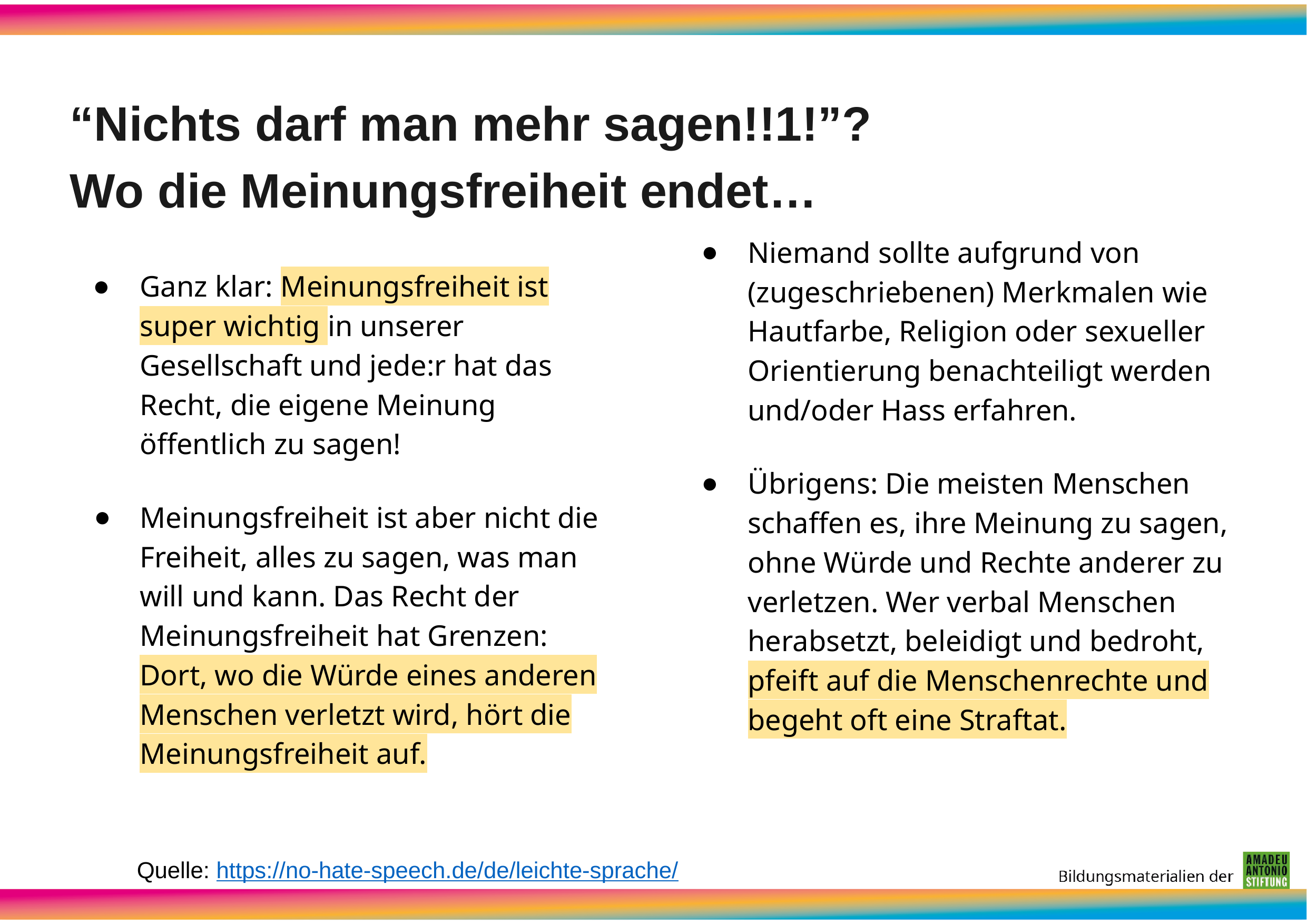

# “Nichts darf man mehr sagen!!1!”? Wo die Meinungsfreiheit endet…
Niemand sollte aufgrund von (zugeschriebenen) Merkmalen wie Hautfarbe, Religion oder sexueller Orientierung benachteiligt werden und/oder Hass erfahren.
Übrigens: Die meisten Menschen schaffen es, ihre Meinung zu sagen, ohne Würde und Rechte anderer zu verletzen. Wer verbal Menschen herabsetzt, beleidigt und bedroht, pfeift auf die Menschenrechte und begeht oft eine Straftat.
Ganz klar: Meinungsfreiheit ist super wichtig in unserer Gesellschaft und jede:r hat das Recht, die eigene Meinung öffentlich zu sagen!
Meinungsfreiheit ist aber nicht die Freiheit, alles zu sagen, was man will und kann. Das Recht der Meinungsfreiheit hat Grenzen:
Dort, wo die Würde eines anderen Menschen verletzt wird, hört die Meinungsfreiheit auf.
Quelle: https://no-hate-speech.de/de/leichte-sprache/